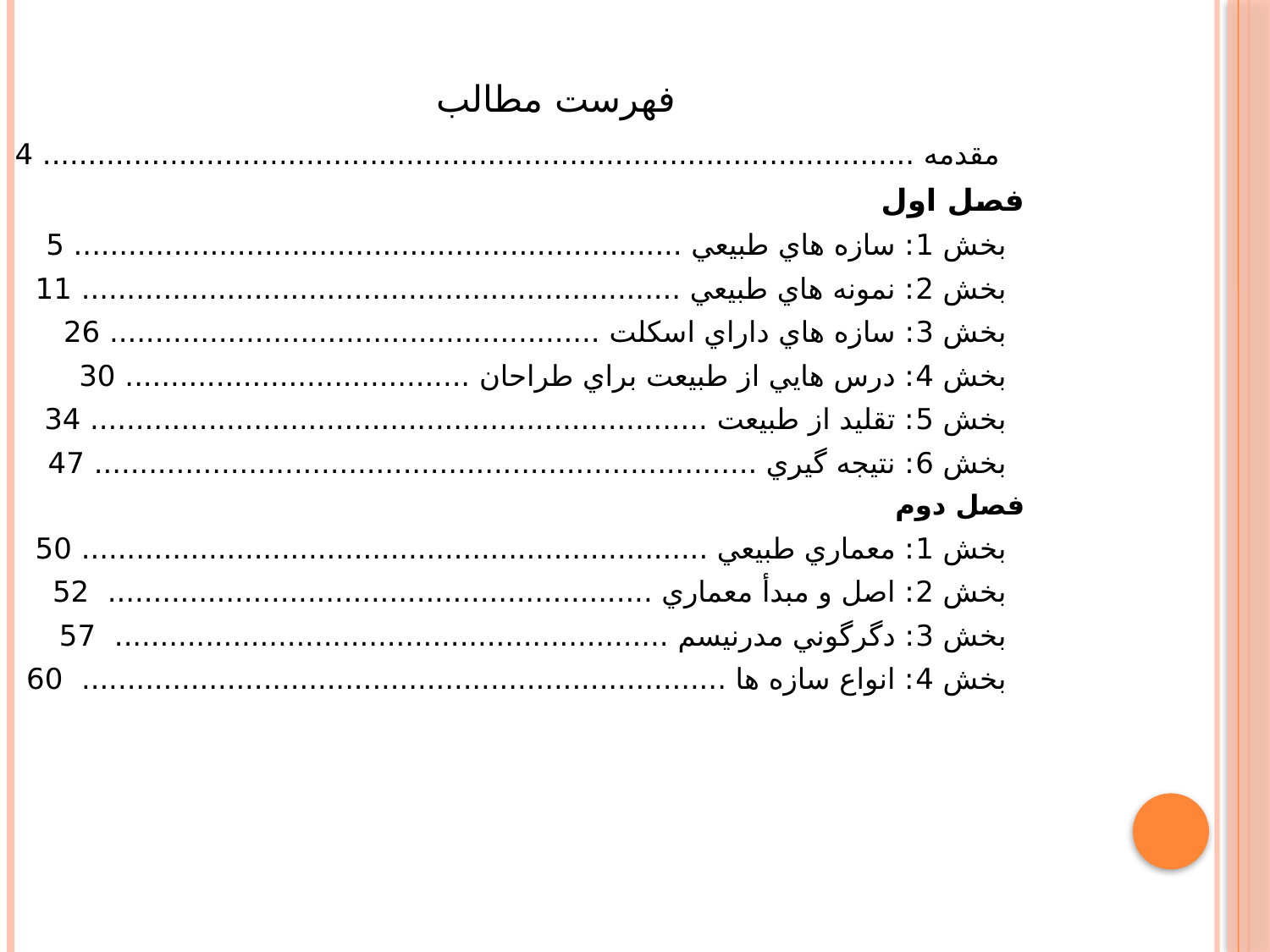

فهرست مطالب
  مقدمه ................................................................................................ 4
فصل اول
  بخش 1: سازه هاي طبيعي ................................................................... 5
  بخش 2: نمونه هاي طبيعي .................................................................. 11
  بخش 3: سازه هاي داراي اسکلت ...................................................... 26
  بخش 4: درس هايي از طبيعت براي طراحان ...................................... 30
  بخش 5: تقليد از طبيعت .................................................................... 34
  بخش 6: نتيجه گيري ......................................................................... 47
فصل دوم
  بخش 1: معماري طبيعي ..................................................................... 50
  بخش 2: اصل و مبدأ معماري ............................................................  52
  بخش 3: دگرگوني مدرنيسم .............................................................  57
  بخش 4: انواع سازه ها .......................................................................  60